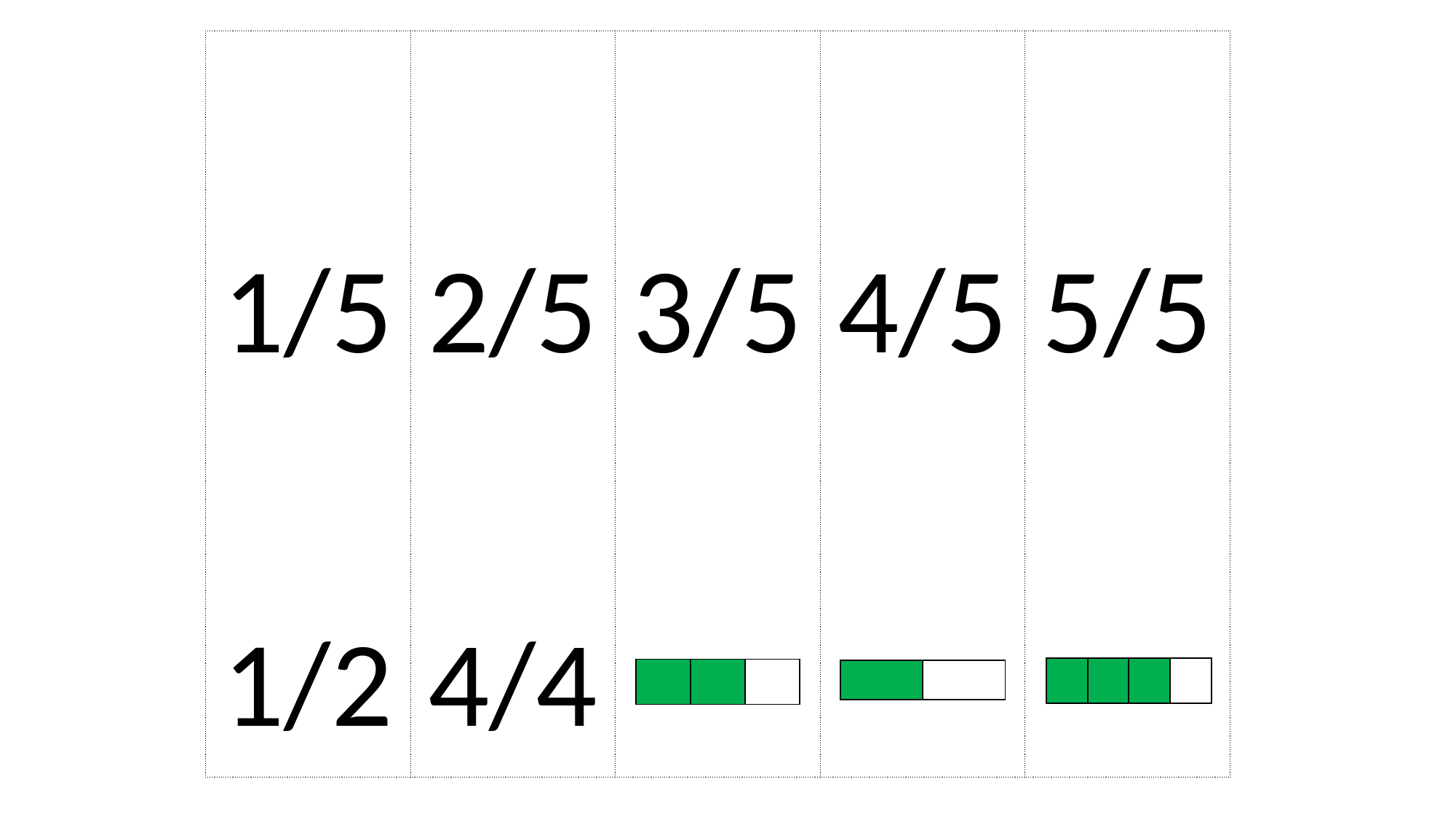

|  |  |  |  |  |
| --- | --- | --- | --- | --- |
| 1/5 | 2/5 | 3/5 | 4/5 | 5/5 |
|  |  |  |  |  |
| 1/2 | 4/4 |  |  |  |

|  |  |  |  |
| --- | --- | --- | --- |
|  |  |  |  |
|  |  |  |  |
| --- | --- | --- | --- |
|  |  |  |
| --- | --- | --- |
|  |  |
| --- | --- |